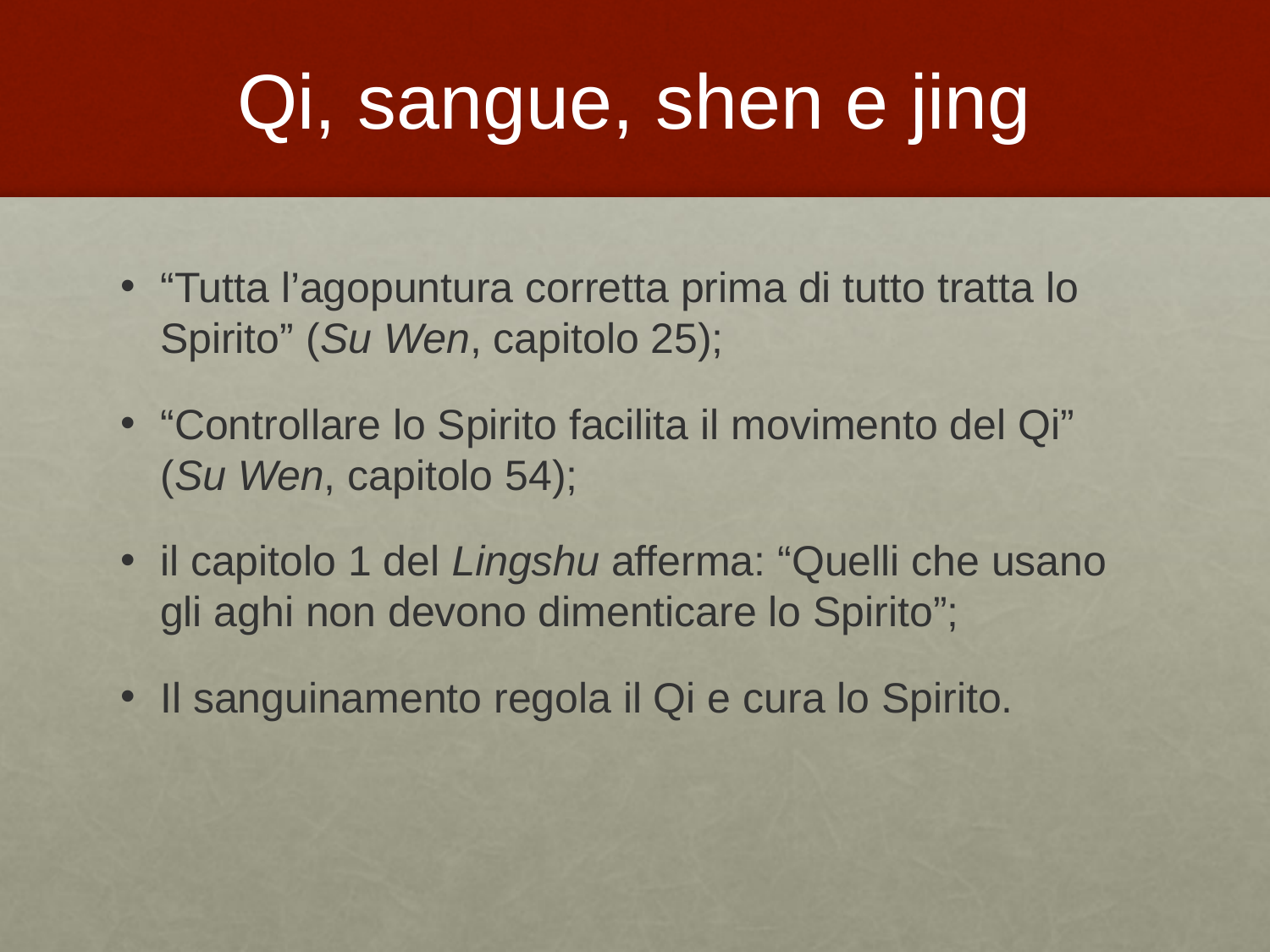

# Qi, sangue, shen e jing
“Tutta l’agopuntura corretta prima di tutto tratta lo Spirito” (Su Wen, capitolo 25);
“Controllare lo Spirito facilita il movimento del Qi” (Su Wen, capitolo 54);
il capitolo 1 del Lingshu afferma: “Quelli che usano gli aghi non devono dimenticare lo Spirito”;
Il sanguinamento regola il Qi e cura lo Spirito.